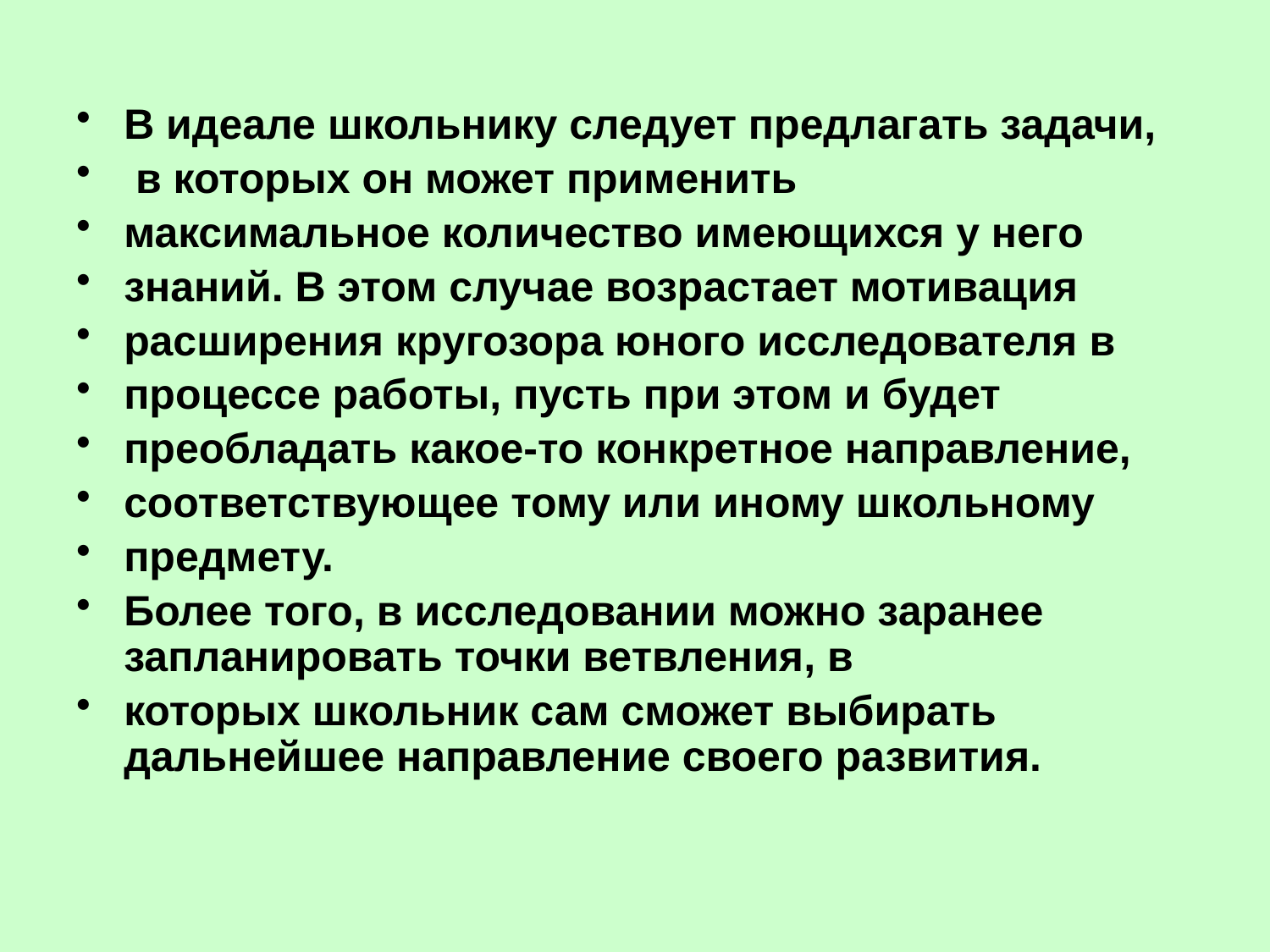

В идеале школьнику следует предлагать задачи,
 в которых он может применить
максимальное количество имеющихся у него
знаний. В этом случае возрастает мотивация
расширения кругозора юного исследователя в
процессе работы, пусть при этом и будет
преобладать какое-то конкретное направление,
соответствующее тому или иному школьному
предмету.
Более того, в исследовании можно заранее запланировать точки ветвления, в
которых школьник сам сможет выбирать дальнейшее направление своего развития.